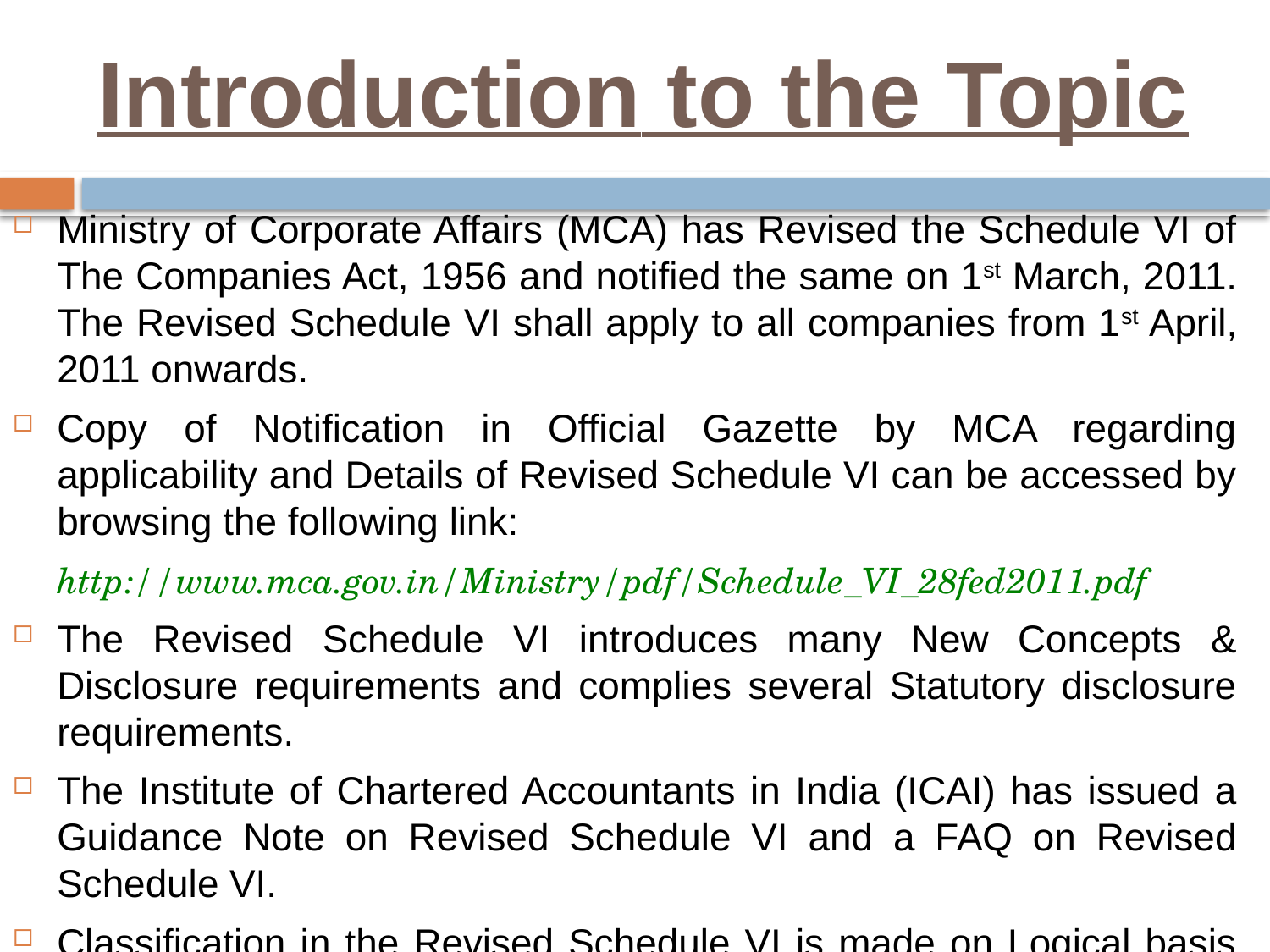

# Introduction to the Topic
Ministry of Corporate Affairs (MCA) has Revised the Schedule VI of The Companies Act, 1956 and notified the same on 1st March, 2011. The Revised Schedule VI shall apply to all companies from 1st April, 2011 onwards.
Copy of Notification in Official Gazette by MCA regarding applicability and Details of Revised Schedule VI can be accessed by browsing the following link:
	http://www.mca.gov.in/Ministry/pdf/Schedule_VI_28fed2011.pdf
The Revised Schedule VI introduces many New Concepts & Disclosure requirements and complies several Statutory disclosure requirements.
The Institute of Chartered Accountants in India (ICAI) has issued a Guidance Note on Revised Schedule VI and a FAQ on Revised Schedule VI.
Classification in the Revised Schedule VI is made on Logical basis instead of Name based classification as in the Old Schedule VI.